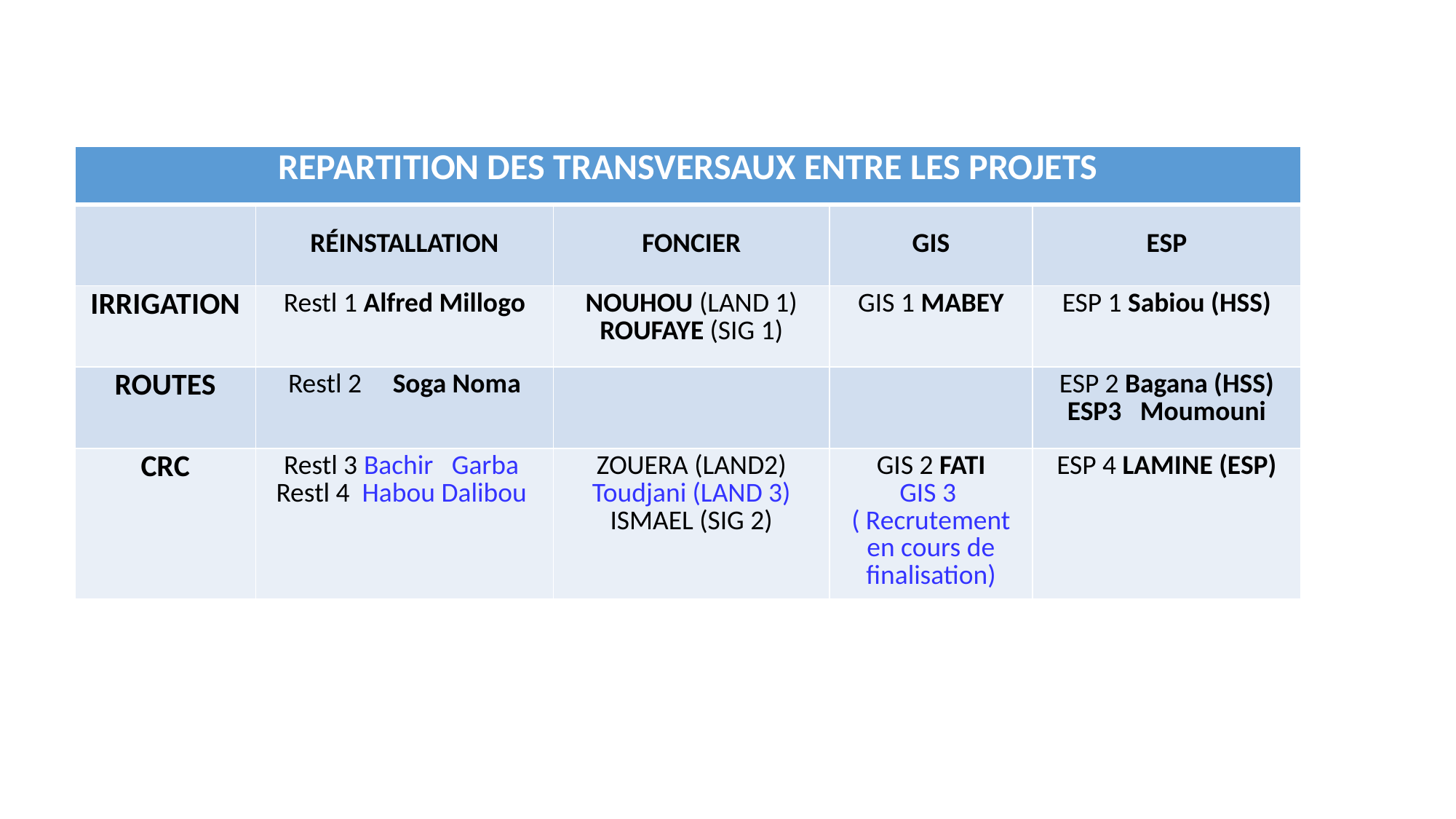

| REPARTITION DES TRANSVERSAUX ENTRE LES PROJETS |  |  |  |  |
| --- | --- | --- | --- | --- |
|  | RÉINSTALLATION | FONCIER | GIS | ESP |
| IRRIGATION | Restl 1 Alfred Millogo | NOUHOU (LAND 1) ROUFAYE (SIG 1) | GIS 1 MABEY | ESP 1 Sabiou (HSS) |
| ROUTES | Restl 2 Soga Noma |  |  | ESP 2 Bagana (HSS) ESP3 Moumouni |
| CRC | Restl 3 Bachir Garba Restl 4 Habou Dalibou | ZOUERA (LAND2) Toudjani (LAND 3) ISMAEL (SIG 2) | GIS 2 FATI GIS 3 ( Recrutement en cours de finalisation) | ESP 4 LAMINE (ESP) |